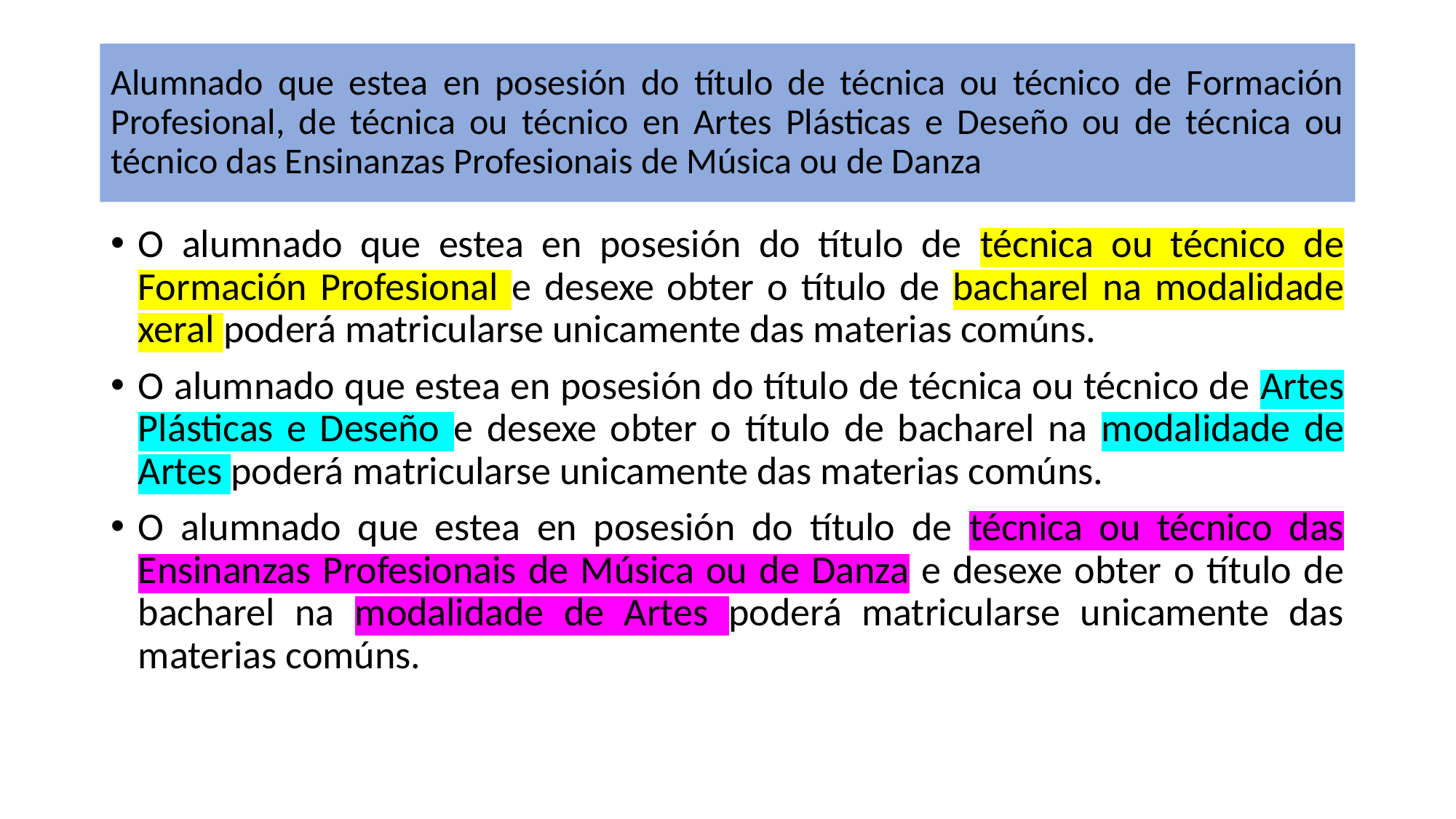

# Alumnado que estea en posesión do título de técnica ou técnico de Formación Profesional, de técnica ou técnico en Artes Plásticas e Deseño ou de técnica ou técnico das Ensinanzas Profesionais de Música ou de Danza
O alumnado que estea en posesión do título de técnica ou técnico de Formación Profesional e desexe obter o título de bacharel na modalidade xeral poderá matricularse unicamente das materias comúns.
O alumnado que estea en posesión do título de técnica ou técnico de Artes Plásticas e Deseño e desexe obter o título de bacharel na modalidade de Artes poderá matricularse unicamente das materias comúns.
O alumnado que estea en posesión do título de técnica ou técnico das Ensinanzas Profesionais de Música ou de Danza e desexe obter o título de bacharel na modalidade de Artes poderá matricularse unicamente das materias comúns.